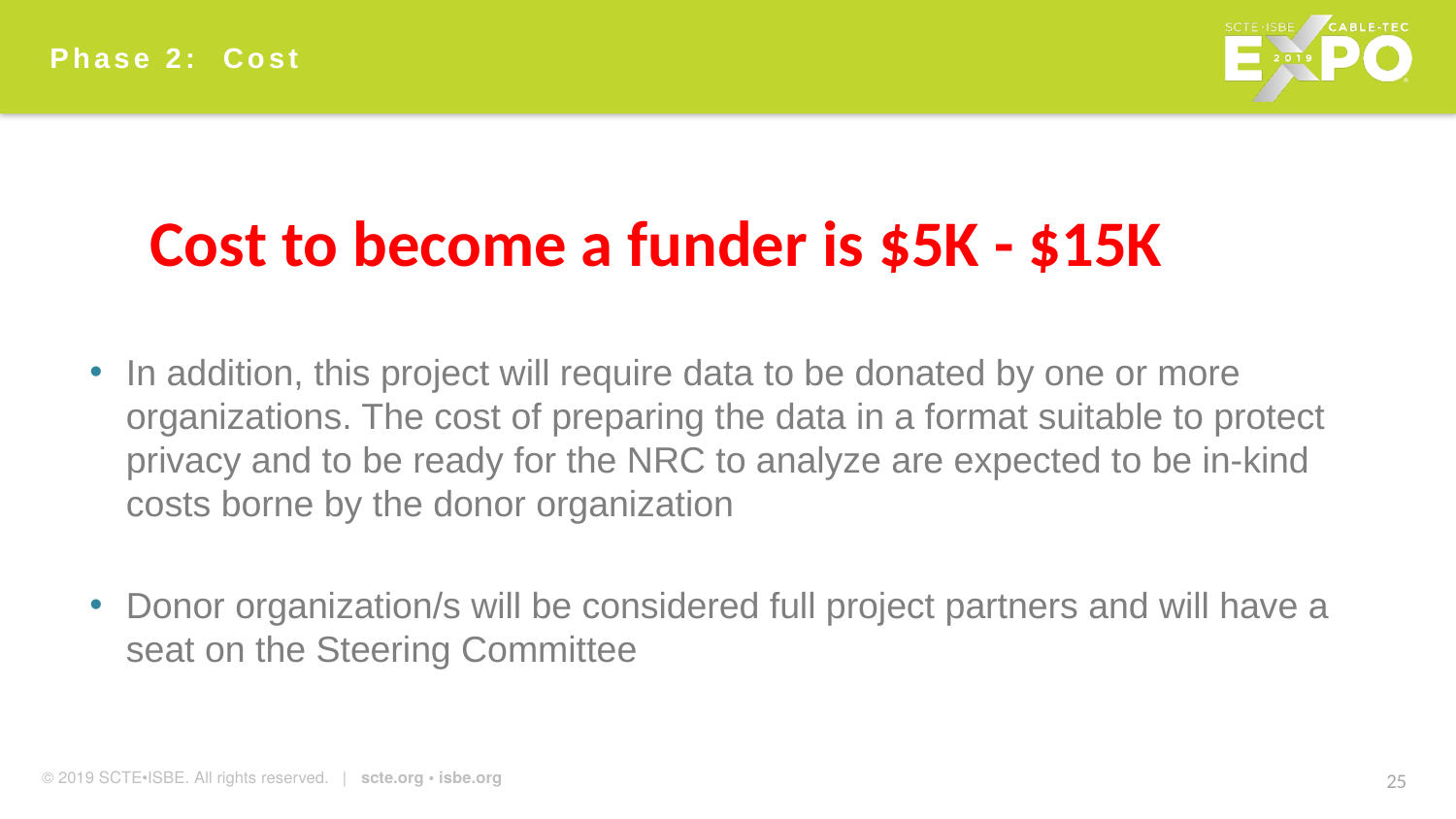

Phase 2:  Cost
Cost to become a funder is $5K - $15K
In addition, this project will require data to be donated by one or more organizations. The cost of preparing the data in a format suitable to protect privacy and to be ready for the NRC to analyze are expected to be in-kind costs borne by the donor organization

Donor organization/s will be considered full project partners and will have a seat on the Steering Committee